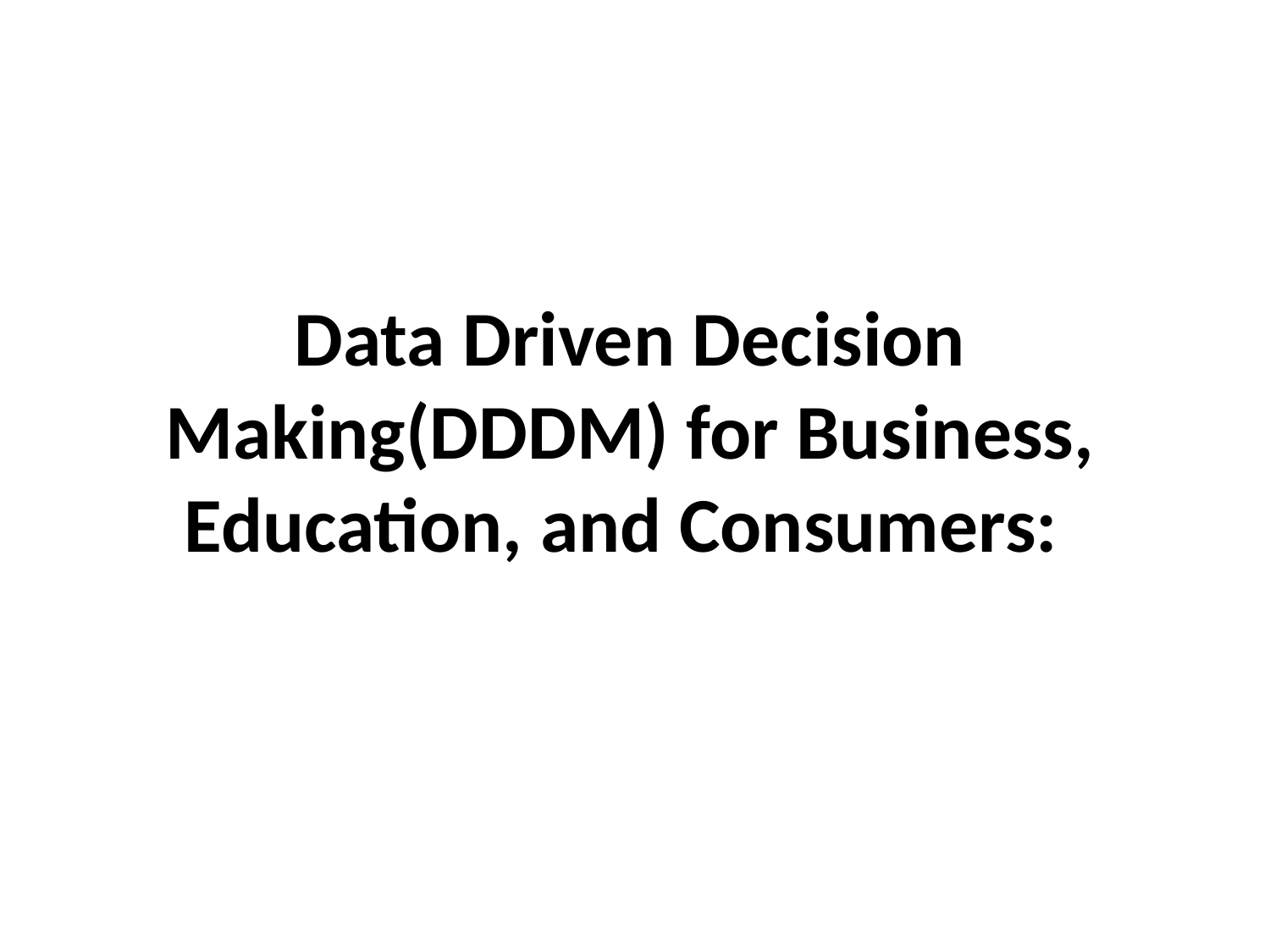

# Data Driven Decision Making(DDDM) for Business, Education, and Consumers: